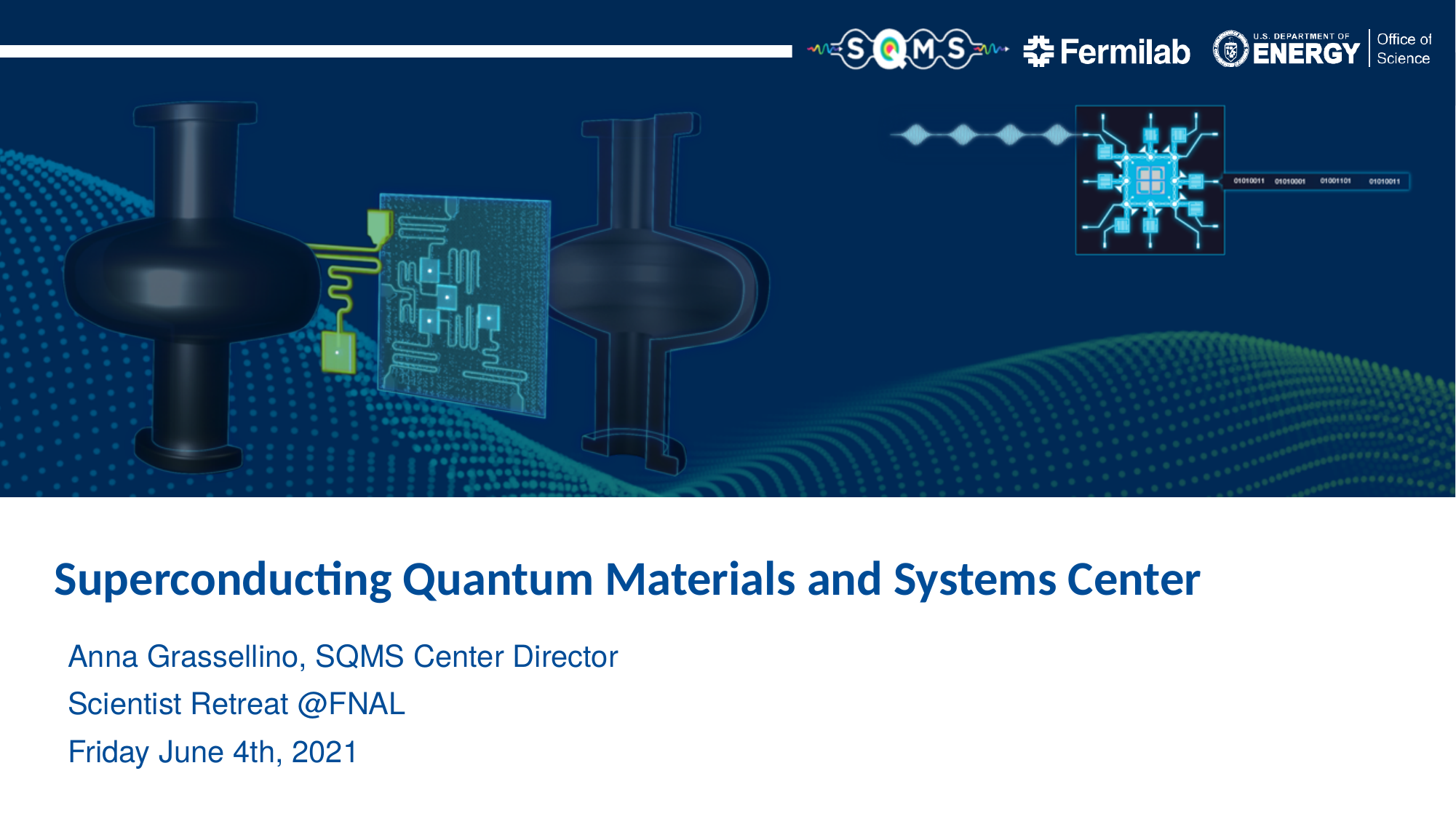

Superconducting Quantum Materials and Systems Center
Anna Grassellino, SQMS Center Director
Scientist Retreat @FNAL
Friday June 4th, 2021